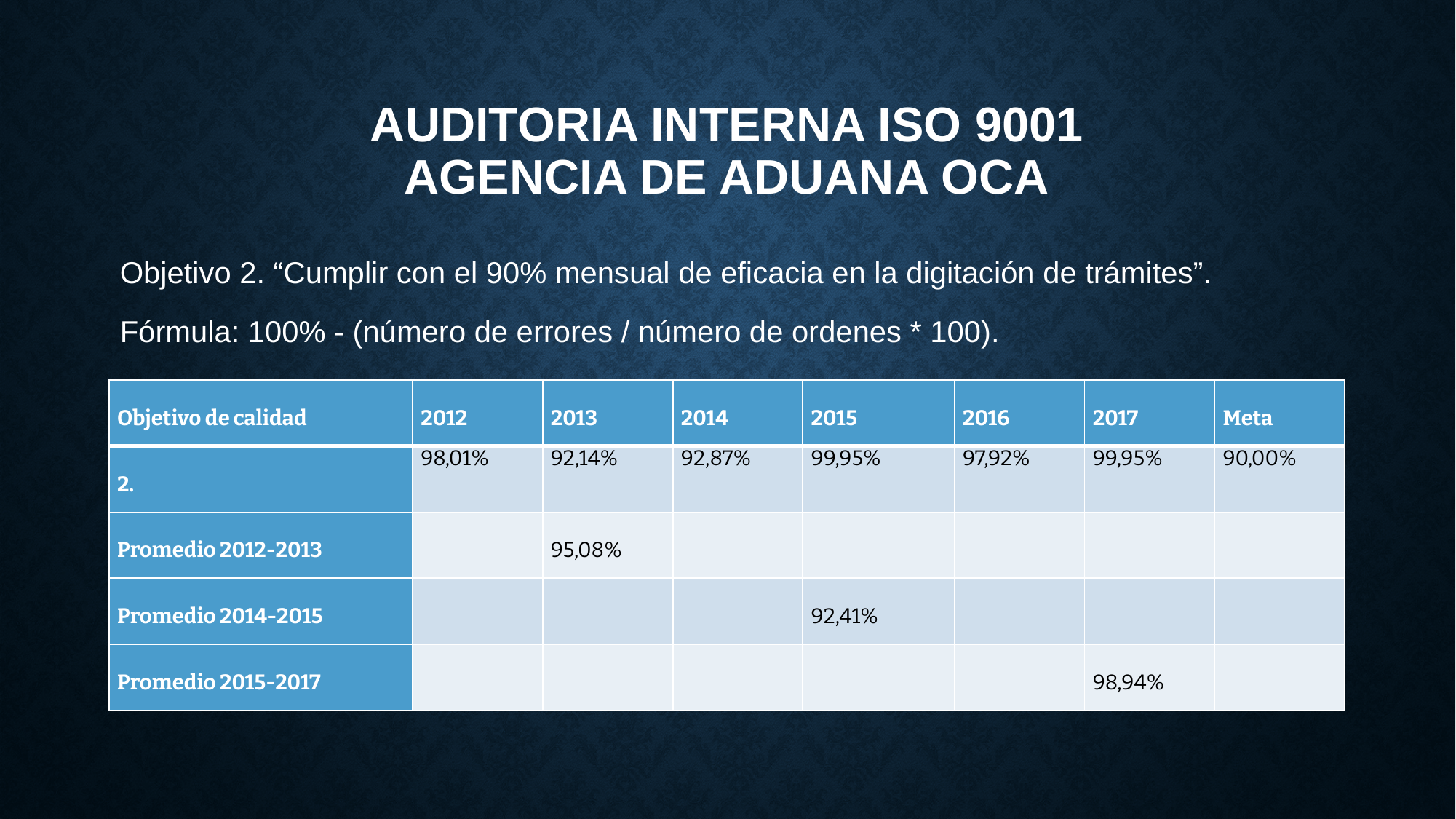

# AUDITORIA INTERNA ISO 9001 Agencia de aduana oca
Objetivo 2. “Cumplir con el 90% mensual de eficacia en la digitación de trámites”.
Fórmula: 100% - (número de errores / número de ordenes * 100).

| Objetivo de calidad | 2012 | 2013 | 2014 | 2015 | 2016 | 2017 | Meta |
| --- | --- | --- | --- | --- | --- | --- | --- |
| 2. | 98,01% | 92,14% | 92,87% | 99,95% | 97,92% | 99,95% | 90,00% |
| Promedio 2012-2013 |  | 95,08% |  |  |  |  |  |
| Promedio 2014-2015 |  |  |  | 92,41% |  |  |  |
| Promedio 2015-2017 |  |  |  |  |  | 98,94% |  |